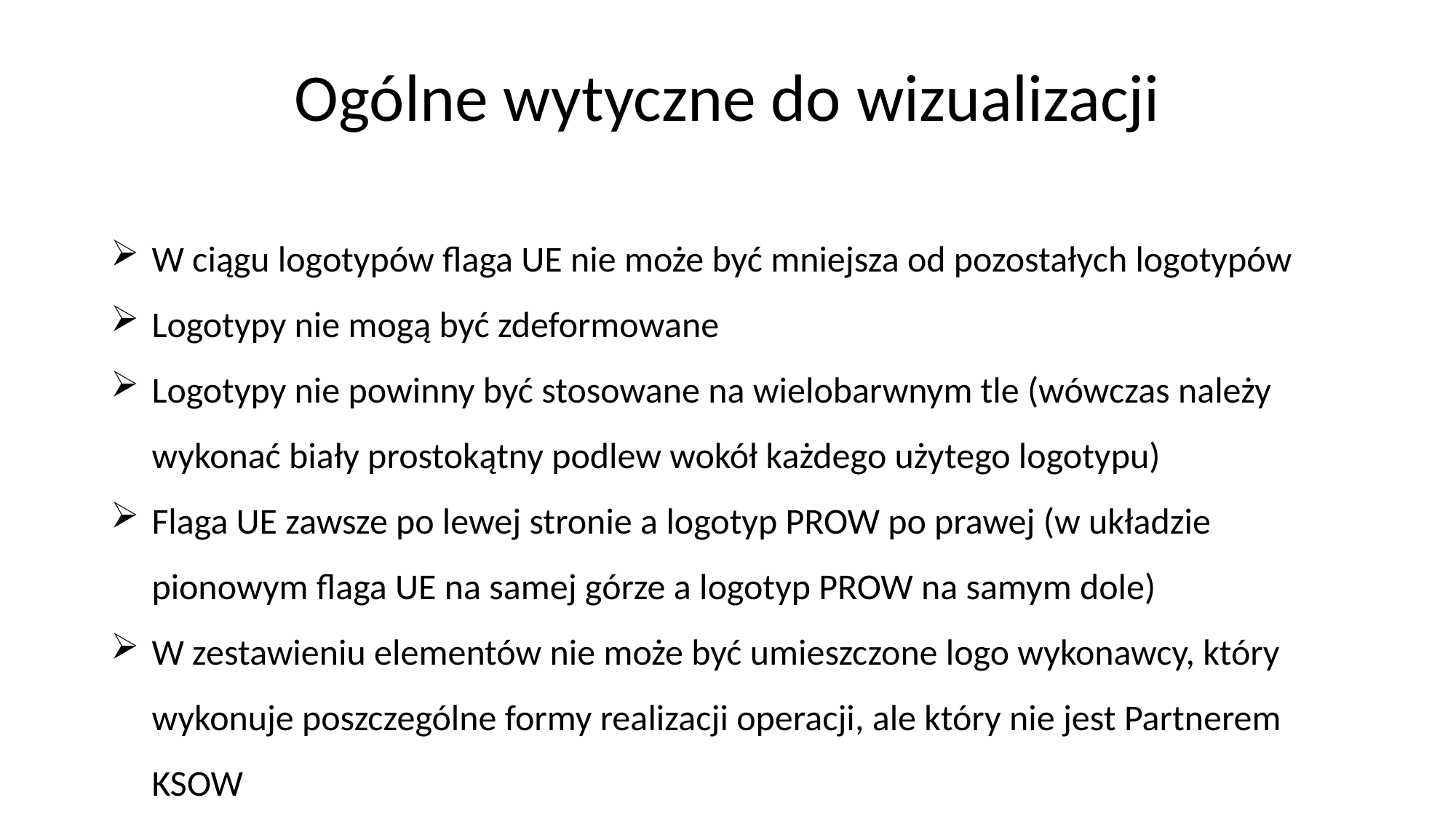

# Ogólne wytyczne do wizualizacji
W ciągu logotypów flaga UE nie może być mniejsza od pozostałych logotypów
Logotypy nie mogą być zdeformowane
Logotypy nie powinny być stosowane na wielobarwnym tle (wówczas należy wykonać biały prostokątny podlew wokół każdego użytego logotypu)
Flaga UE zawsze po lewej stronie a logotyp PROW po prawej (w układzie pionowym flaga UE na samej górze a logotyp PROW na samym dole)
W zestawieniu elementów nie może być umieszczone logo wykonawcy, który wykonuje poszczególne formy realizacji operacji, ale który nie jest Partnerem KSOW